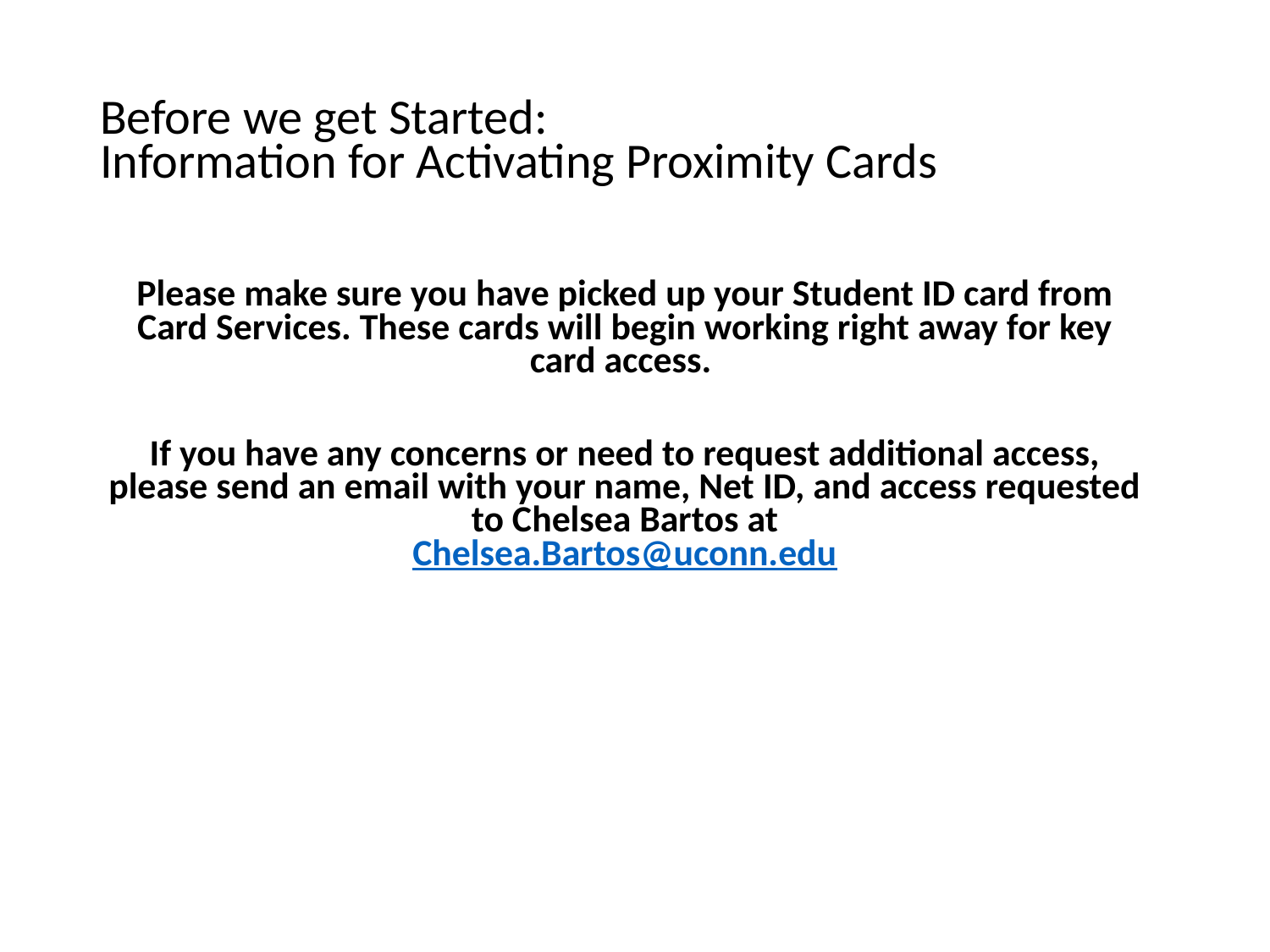

# Before we get Started: Information for Activating Proximity Cards
Please make sure you have picked up your Student ID card from Card Services. These cards will begin working right away for key card access.

If you have any concerns or need to request additional access, please send an email with your name, Net ID, and access requested to Chelsea Bartos at
Chelsea.Bartos@uconn.edu